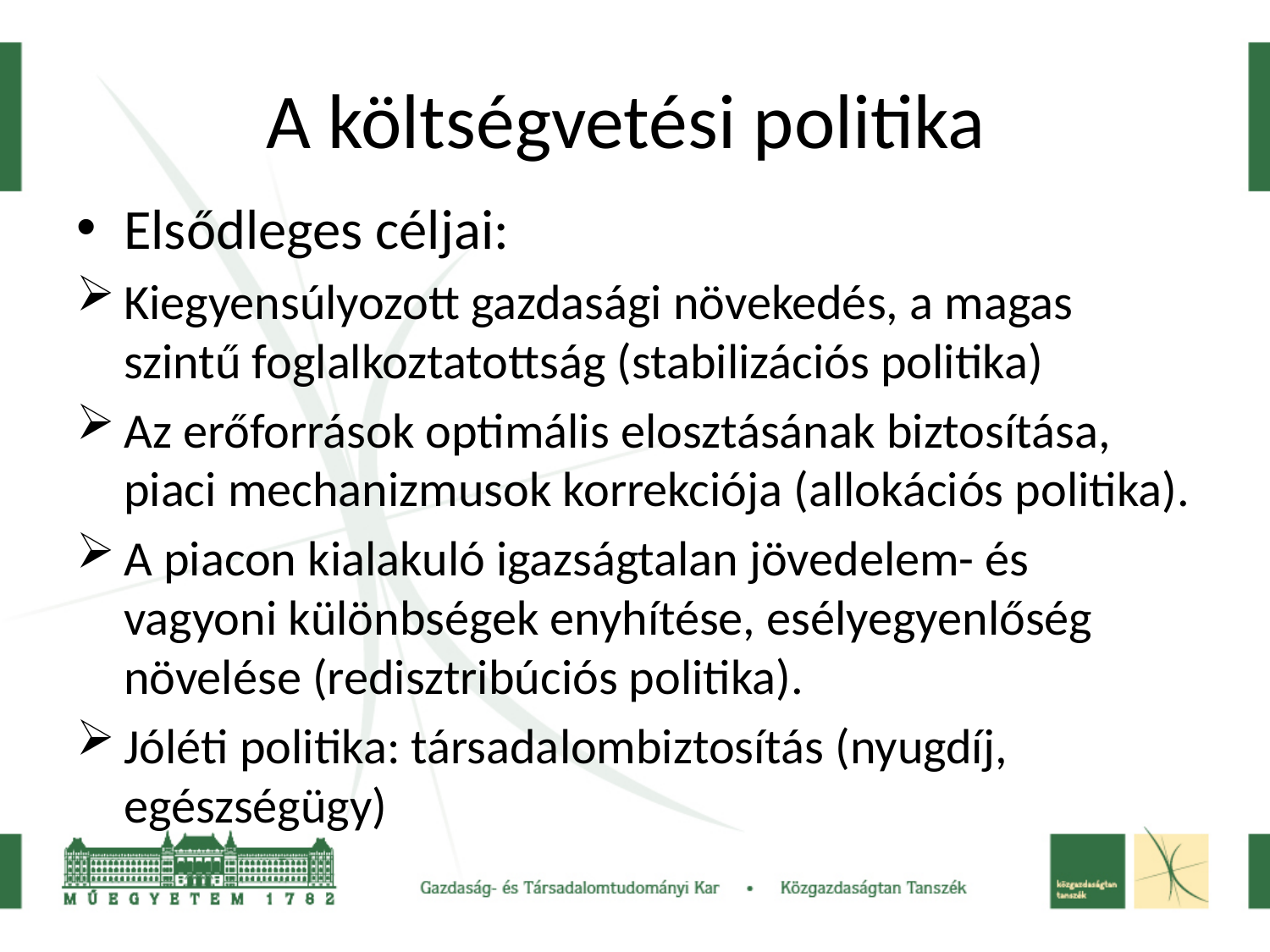

# A költségvetési politika
Elsődleges céljai:
Kiegyensúlyozott gazdasági növekedés, a magas szintű foglalkoztatottság (stabilizációs politika)
Az erőforrások optimális elosztásának biztosítása, piaci mechanizmusok korrekciója (allokációs politika).
A piacon kialakuló igazságtalan jövedelem- és vagyoni különbségek enyhítése, esélyegyenlőség növelése (redisztribúciós politika).
Jóléti politika: társadalombiztosítás (nyugdíj, egészségügy)